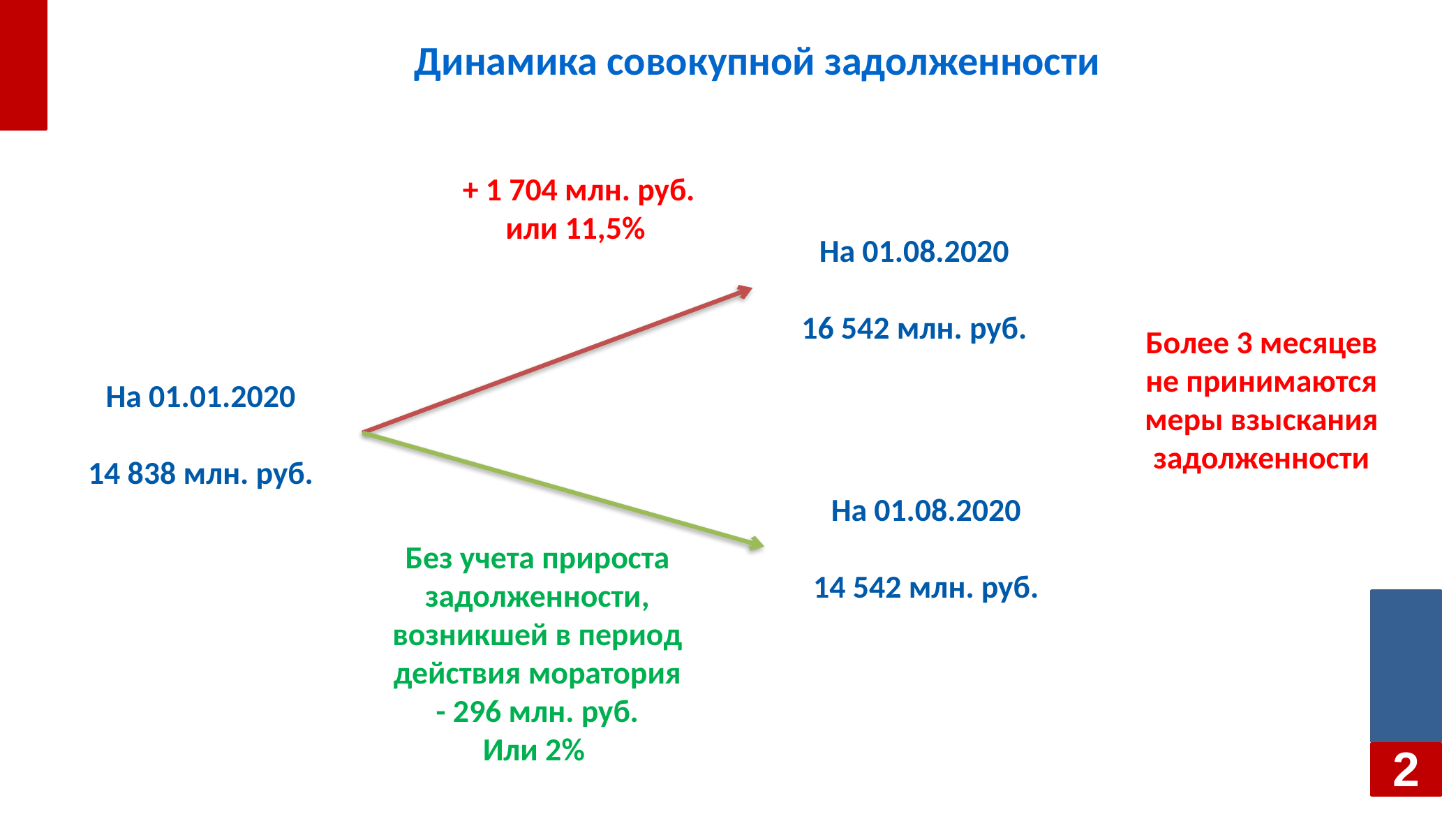

Динамика совокупной задолженности
+ 1 704 млн. руб.
или 11,5%
Более 3 месяцев не принимаются меры взыскания задолженности
На 01.08.2020

16 542 млн. руб.
На 01.01.2020

14 838 млн. руб.
На 01.08.2020

14 542 млн. руб.
Без учета прироста задолженности, возникшей в период действия моратория
- 296 млн. руб.
Или 2%
2